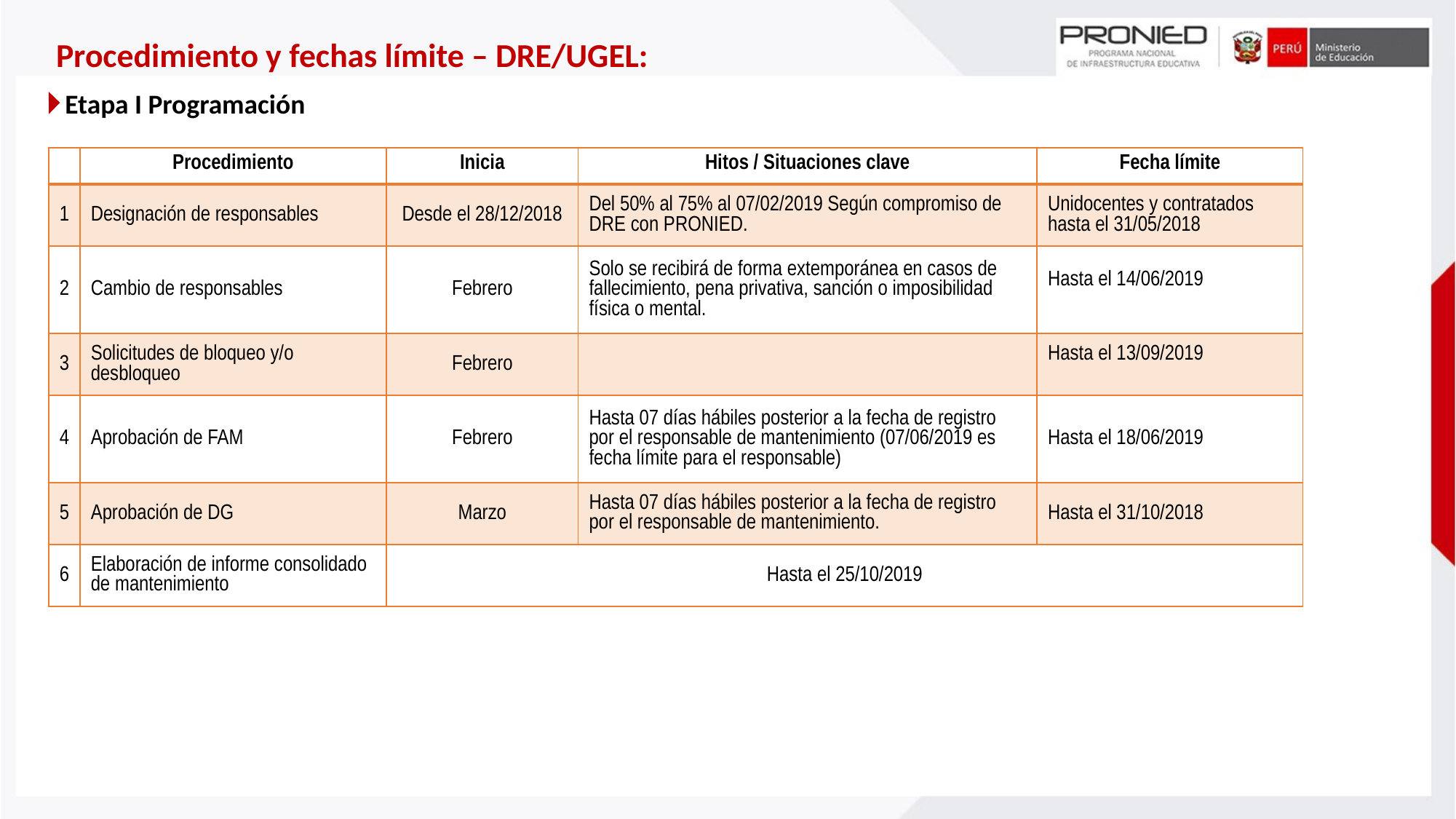

Procedimiento y fechas límite – DRE/UGEL:
Etapa I Programación

|  | Procedimiento | Inicia | Hitos / Situaciones clave | Fecha límite |
| --- | --- | --- | --- | --- |
| 1 | Designación de responsables | Desde el 28/12/2018 | Del 50% al 75% al 07/02/2019 Según compromiso de DRE con PRONIED. | Unidocentes y contratados hasta el 31/05/2018 |
| 2 | Cambio de responsables | Febrero | Solo se recibirá de forma extemporánea en casos de fallecimiento, pena privativa, sanción o imposibilidad física o mental. | Hasta el 14/06/2019 |
| 3 | Solicitudes de bloqueo y/o desbloqueo | Febrero |  | Hasta el 13/09/2019 |
| 4 | Aprobación de FAM | Febrero | Hasta 07 días hábiles posterior a la fecha de registro por el responsable de mantenimiento (07/06/2019 es fecha límite para el responsable) | Hasta el 18/06/2019 |
| 5 | Aprobación de DG | Marzo | Hasta 07 días hábiles posterior a la fecha de registro por el responsable de mantenimiento. | Hasta el 31/10/2018 |
| 6 | Elaboración de informe consolidado de mantenimiento | Hasta el 25/10/2019 |  |  |